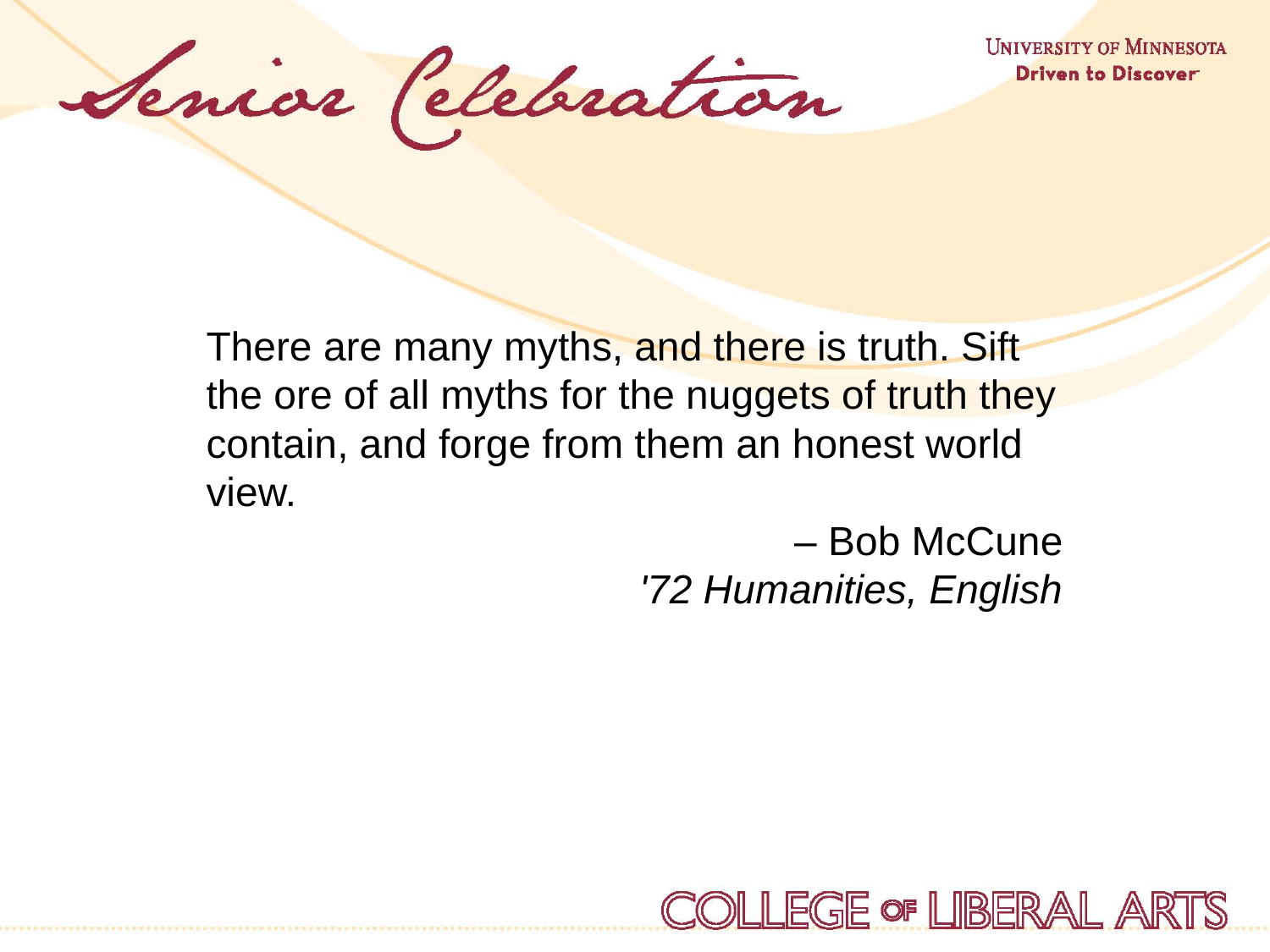

There are many myths, and there is truth. Sift the ore of all myths for the nuggets of truth they contain, and forge from them an honest world view.
– Bob McCune
'72 Humanities, English